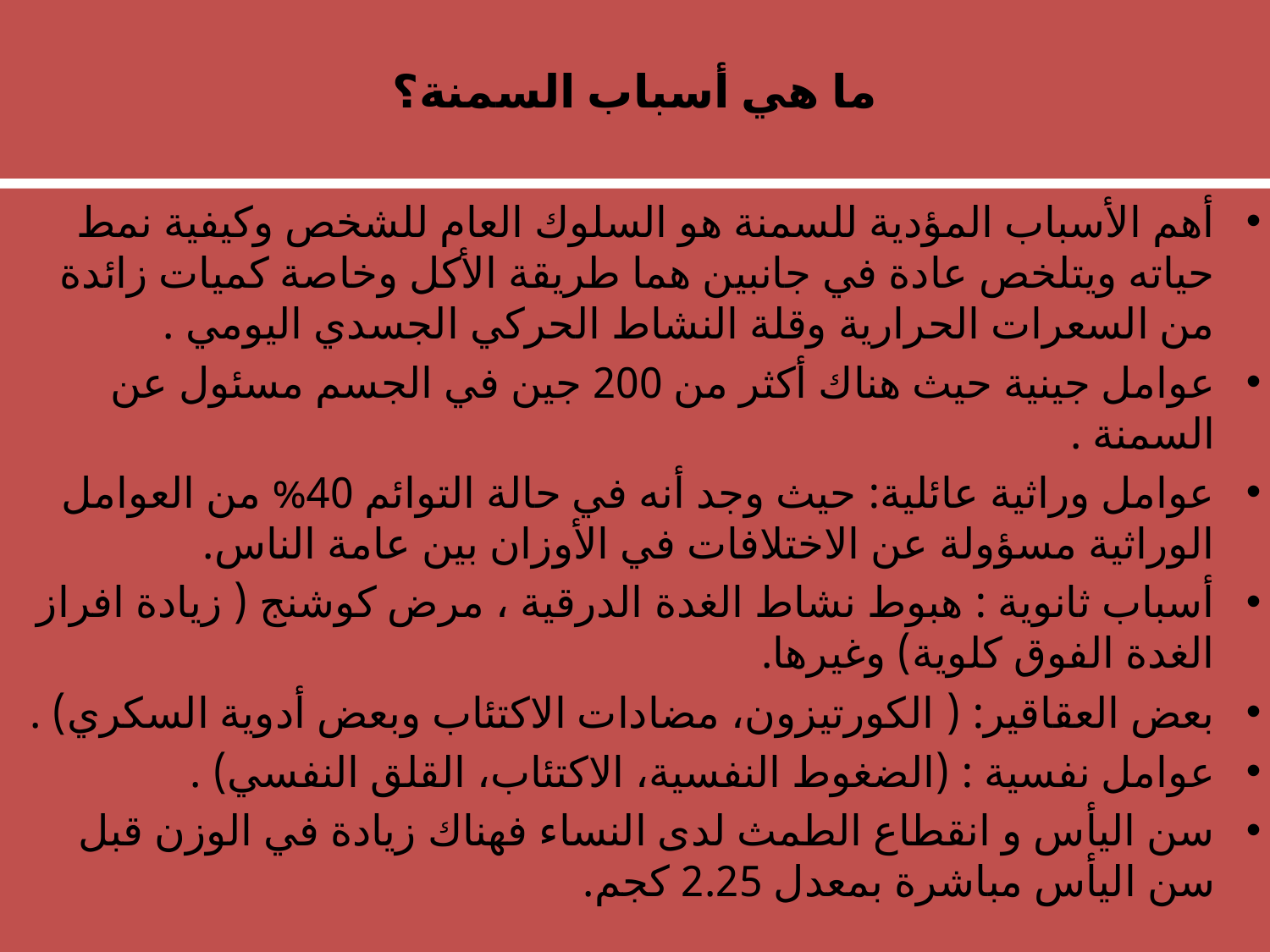

# ما هي أسباب السمنة؟
أهم الأسباب المؤدية للسمنة هو السلوك العام للشخص وكيفية نمط حياته ويتلخص عادة في جانبين هما طريقة الأكل وخاصة كميات زائدة من السعرات الحرارية وقلة النشاط الحركي الجسدي اليومي .
عوامل جينية حيث هناك أكثر من 200 جين في الجسم مسئول عن السمنة .
عوامل وراثية عائلية: حيث وجد أنه في حالة التوائم 40% من العوامل الوراثية مسؤولة عن الاختلافات في الأوزان بين عامة الناس.
أسباب ثانوية : هبوط نشاط الغدة الدرقية ، مرض كوشنج ( زيادة افراز الغدة الفوق كلوية) وغيرها.
بعض العقاقير: ( الكورتيزون، مضادات الاكتئاب وبعض أدوية السكري) .
عوامل نفسية : (الضغوط النفسية، الاكتئاب، القلق النفسي) .
سن اليأس و انقطاع الطمث لدى النساء فهناك زيادة في الوزن قبل سن اليأس مباشرة بمعدل 2.25 كجم.